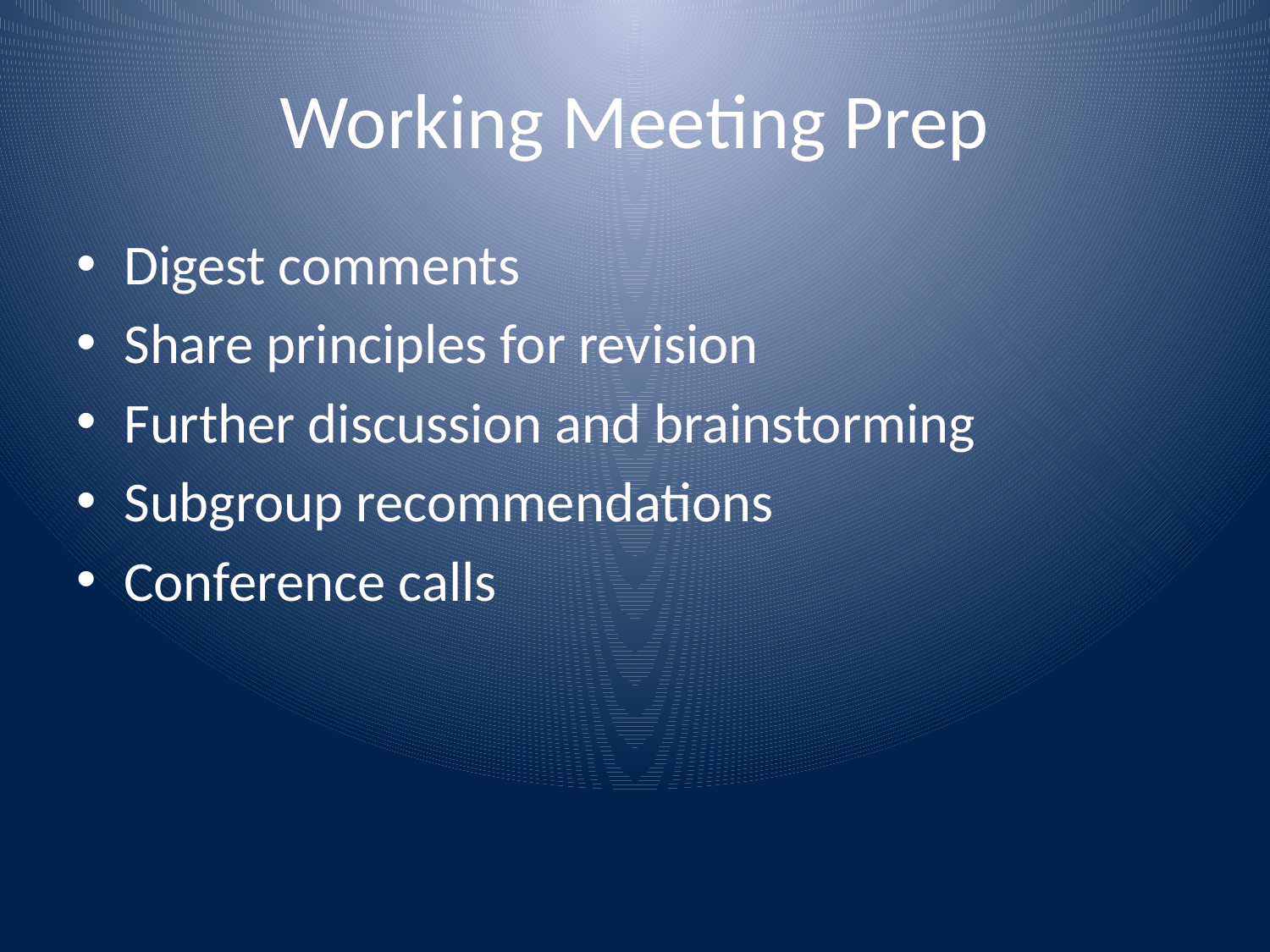

# Working Meeting Prep
Digest comments
Share principles for revision
Further discussion and brainstorming
Subgroup recommendations
Conference calls